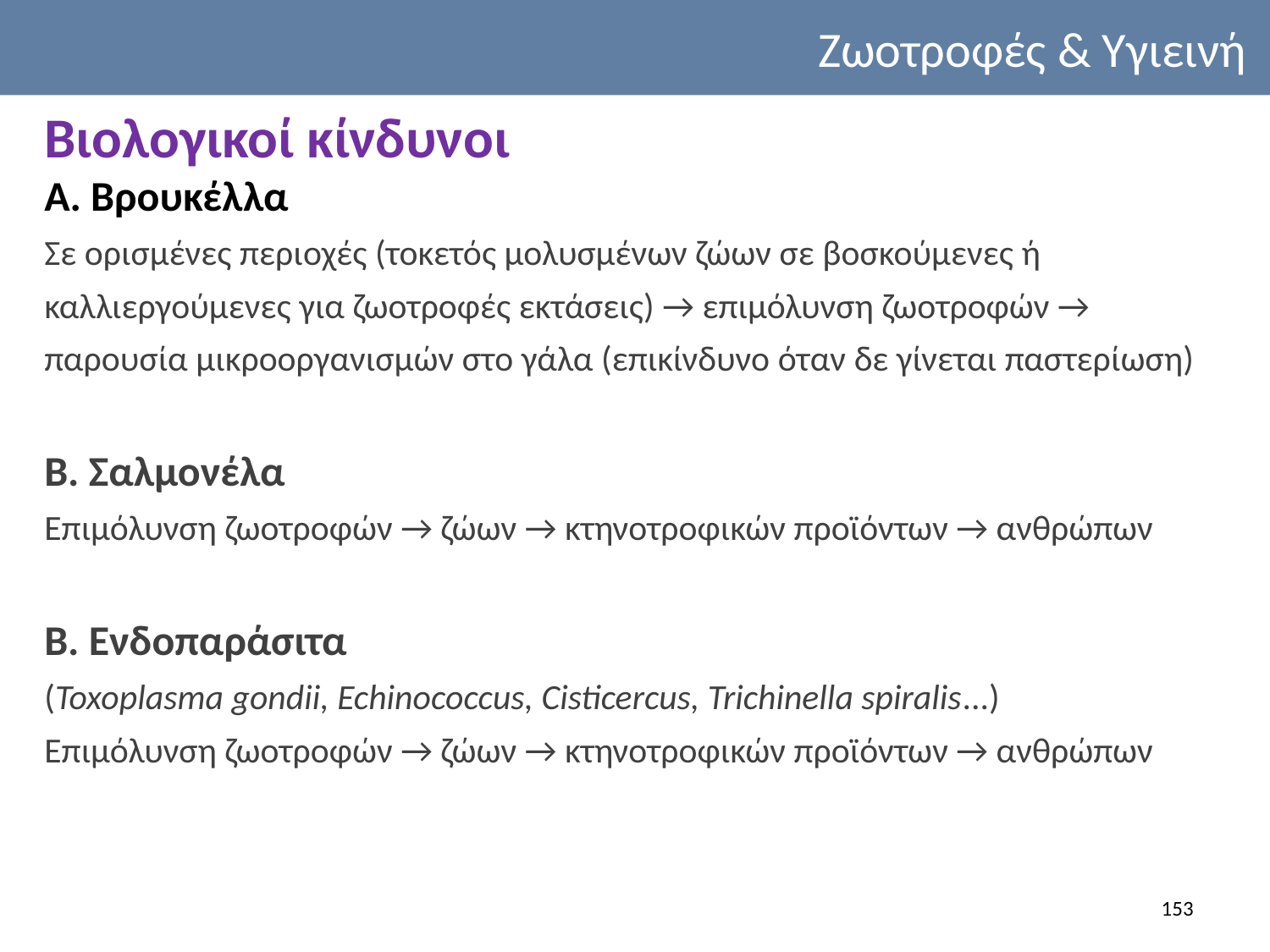

Ζωοτροφές & Υγιεινή
Βιολογικοί κίνδυνοι
Α. Βρουκέλλα
Σε ορισμένες περιοχές (τοκετός μολυσμένων ζώων σε βοσκούμενες ή καλλιεργούμενες για ζωοτροφές εκτάσεις) → επιμόλυνση ζωοτροφών → παρουσία μικροοργανισμών στο γάλα (επικίνδυνο όταν δε γίνεται παστερίωση)

Β. Σαλμονέλα
Επιμόλυνση ζωοτροφών → ζώων → κτηνοτροφικών προϊόντων → ανθρώπων

Β. Ενδοπαράσιτα
(Toxoplasma gondii, Echinococcus, Cisticercus, Trichinella spiralis...)
Επιμόλυνση ζωοτροφών → ζώων → κτηνοτροφικών προϊόντων → ανθρώπων
153